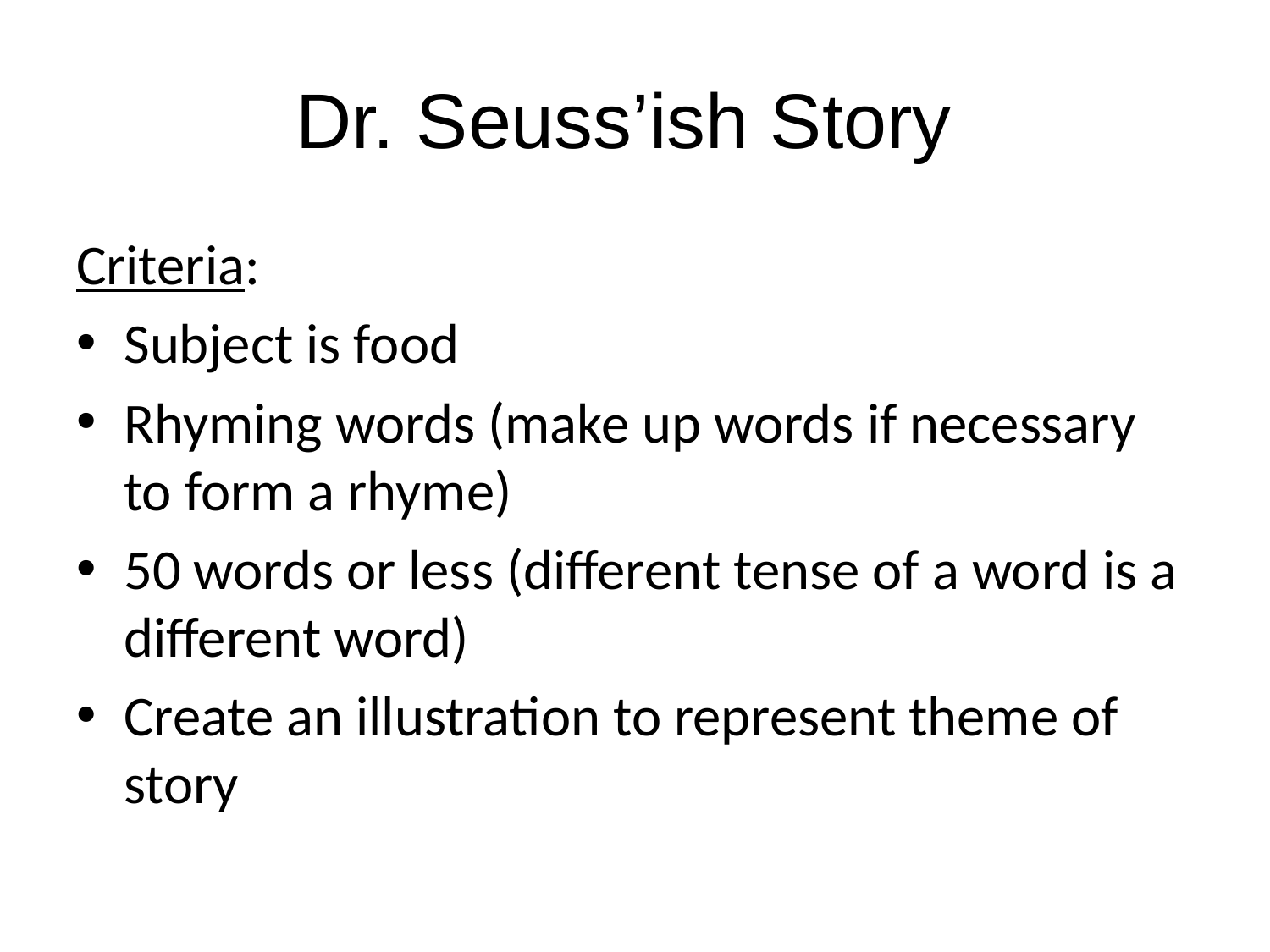

# Dr. Seuss’ish Story
Criteria:
Subject is food
Rhyming words (make up words if necessary to form a rhyme)
50 words or less (different tense of a word is a different word)
Create an illustration to represent theme of story